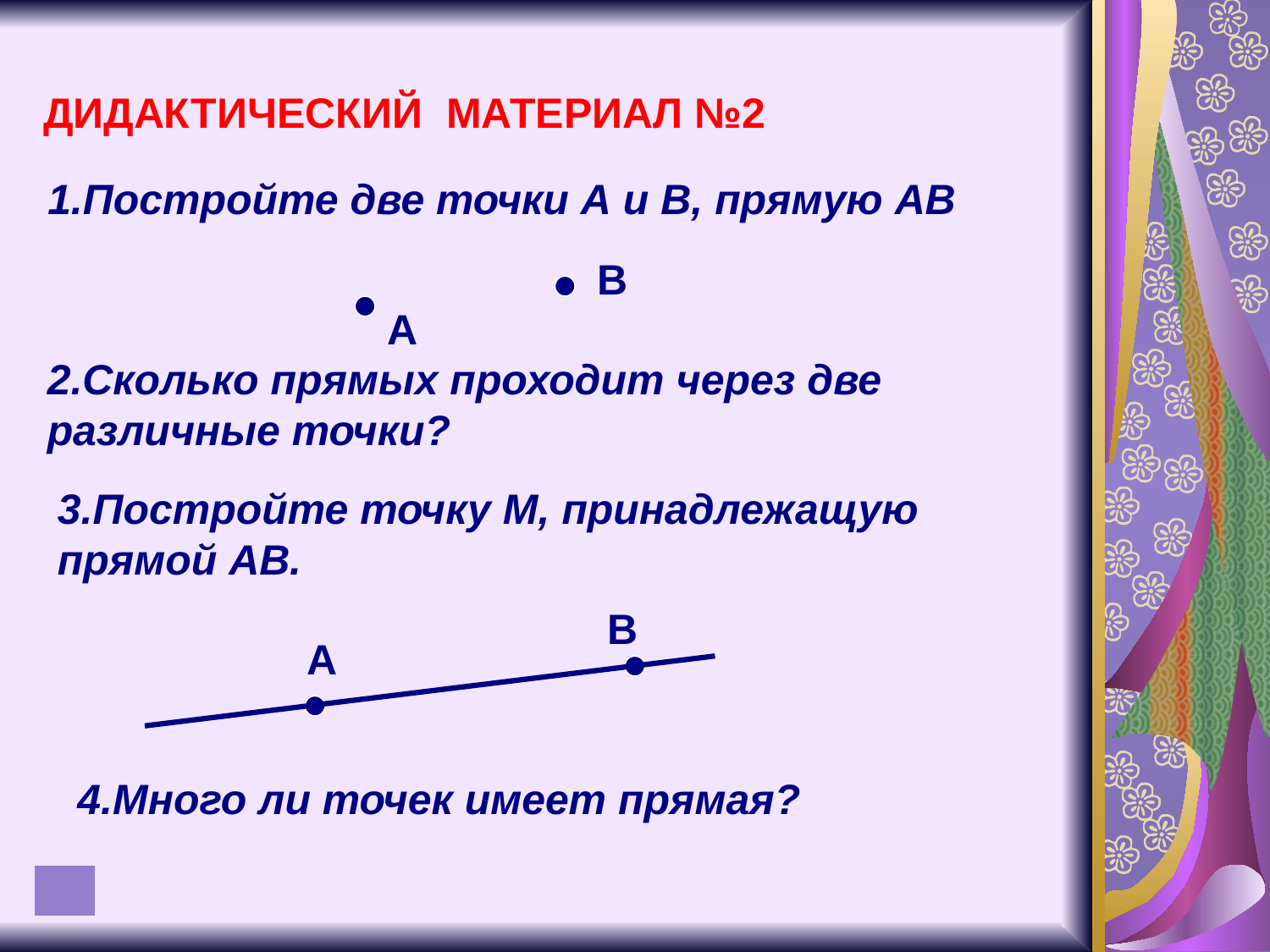

# ДИДАКТИЧЕСКИЙ  МАТЕРИАЛ №2
1.Постройте две точки А и В, прямую АВ
В

А
2.Сколько прямых проходит через две различные точки?
3.Постройте точку М, принадлежащую прямой АВ.
В
А

4.Много ли точек имеет прямая?